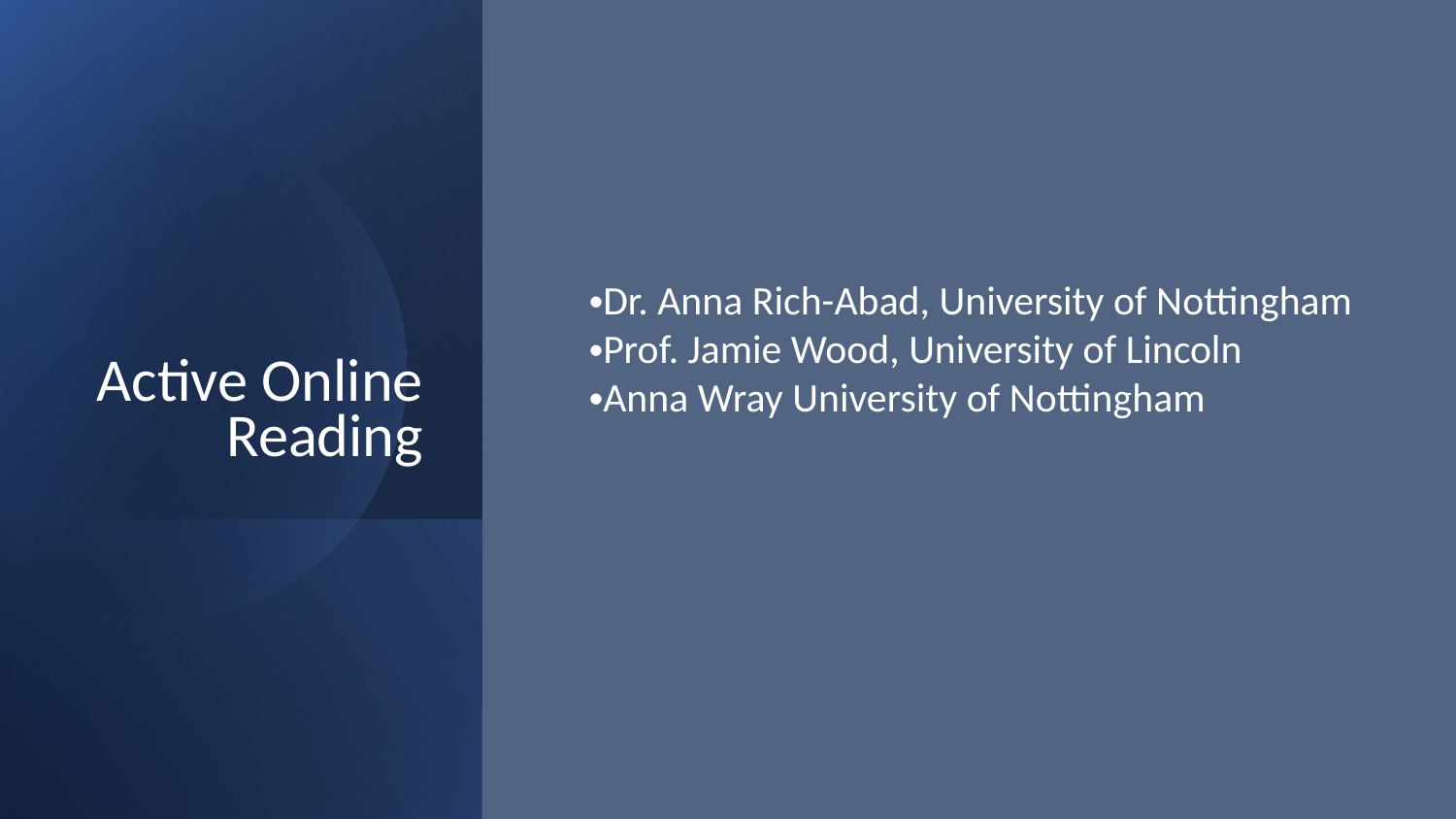

# Active Online Reading
Dr. Anna Rich-Abad, University of Nottingham
Prof. Jamie Wood, University of Lincoln
Anna Wray University of Nottingham